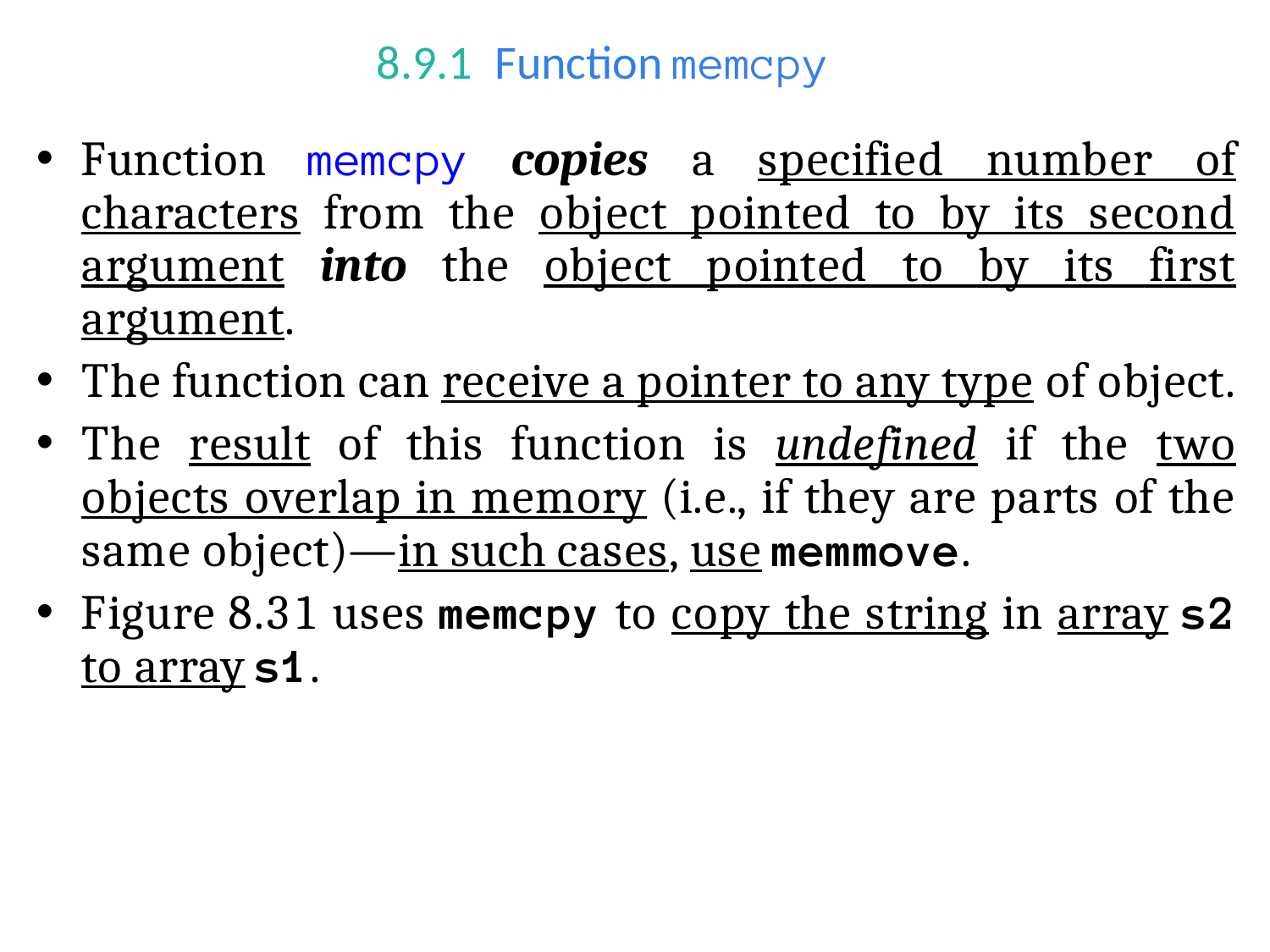

# 8.9.1  Function memcpy
Function memcpy copies a specified number of characters from the object pointed to by its second argument into the object pointed to by its first argument.
The function can receive a pointer to any type of object.
The result of this function is undefined if the two objects overlap in memory (i.e., if they are parts of the same object)—in such cases, use memmove.
Figure 8.31 uses memcpy to copy the string in array s2 to array s1.